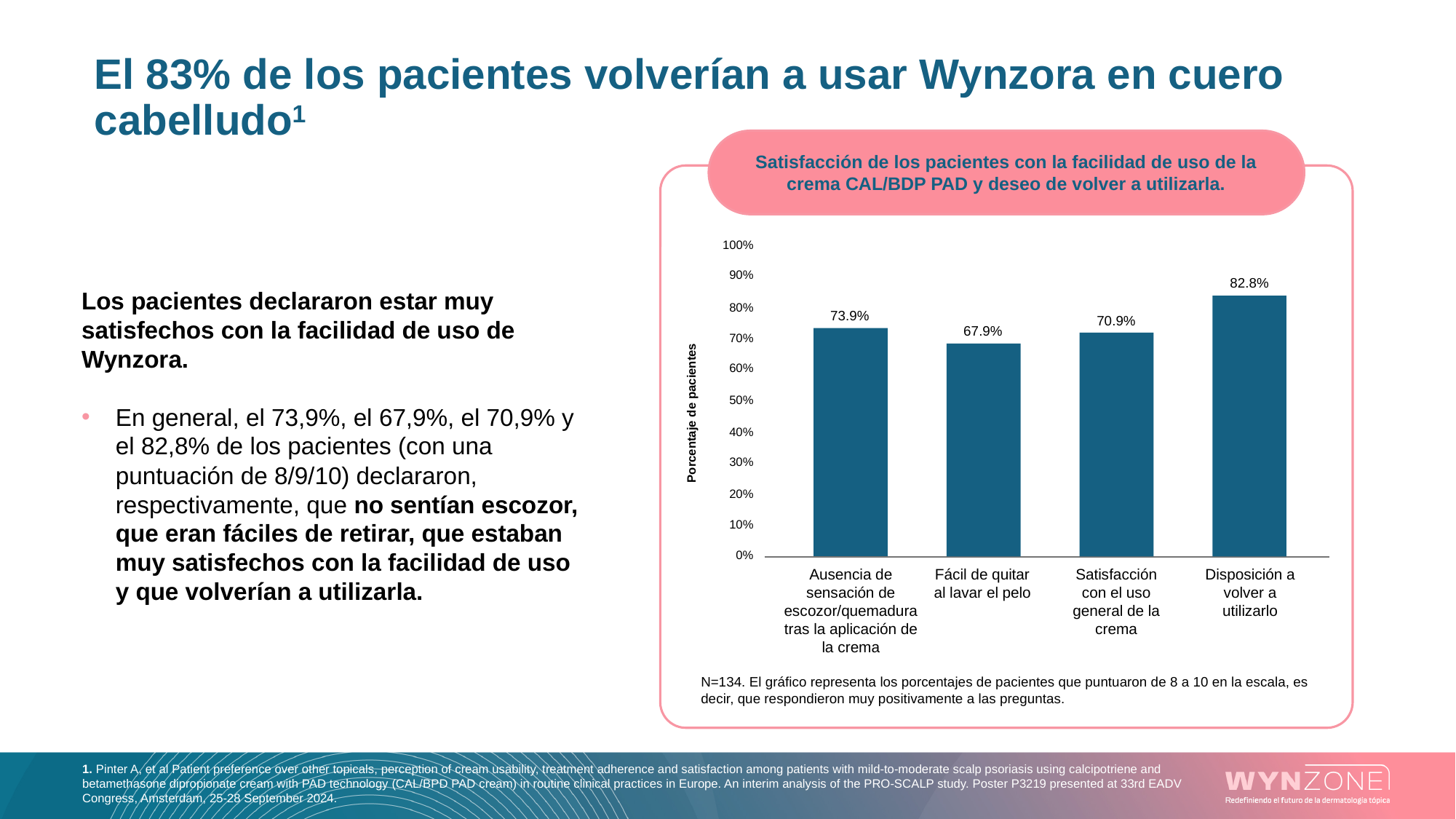

El 83% de los pacientes volverían a usar Wynzora en cuero cabelludo1
Satisfacción de los pacientes con la facilidad de uso de la crema CAL/BDP PAD y deseo de volver a utilizarla.

100%
90%
82.8%
80%

73.9%
70.9%
67.9%
70%

60%
50%
Porcentaje de pacientes
40%
30%
20%
10%
0%
Ausencia de sensación de escozor/quemadura tras la aplicación de la crema
Fácil de quitar al lavar el pelo
Satisfacción con el uso general de la crema
Disposición a volver a utilizarlo
N=134. El gráfico representa los porcentajes de pacientes que puntuaron de 8 a 10 en la escala, es decir, que respondieron muy positivamente a las preguntas.
Los pacientes declararon estar muy satisfechos con la facilidad de uso de Wynzora.

En general, el 73,9%, el 67,9%, el 70,9% y el 82,8% de los pacientes (con una puntuación de 8/9/10) declararon, respectivamente, que no sentían escozor, que eran fáciles de retirar, que estaban muy satisfechos con la facilidad de uso y que volverían a utilizarla.
1. Pinter A, et al Patient preference over other topicals, perception of cream usability, treatment adherence and satisfaction among patients with mild-to-moderate scalp psoriasis using calcipotriene and betamethasone dipropionate cream with PAD technology (CAL/BPD PAD cream) in routine clinical practices in Europe. An interim analysis of the PRO-SCALP study. Poster P3219 presented at 33rd EADV Congress, Amsterdam, 25-28 September 2024.